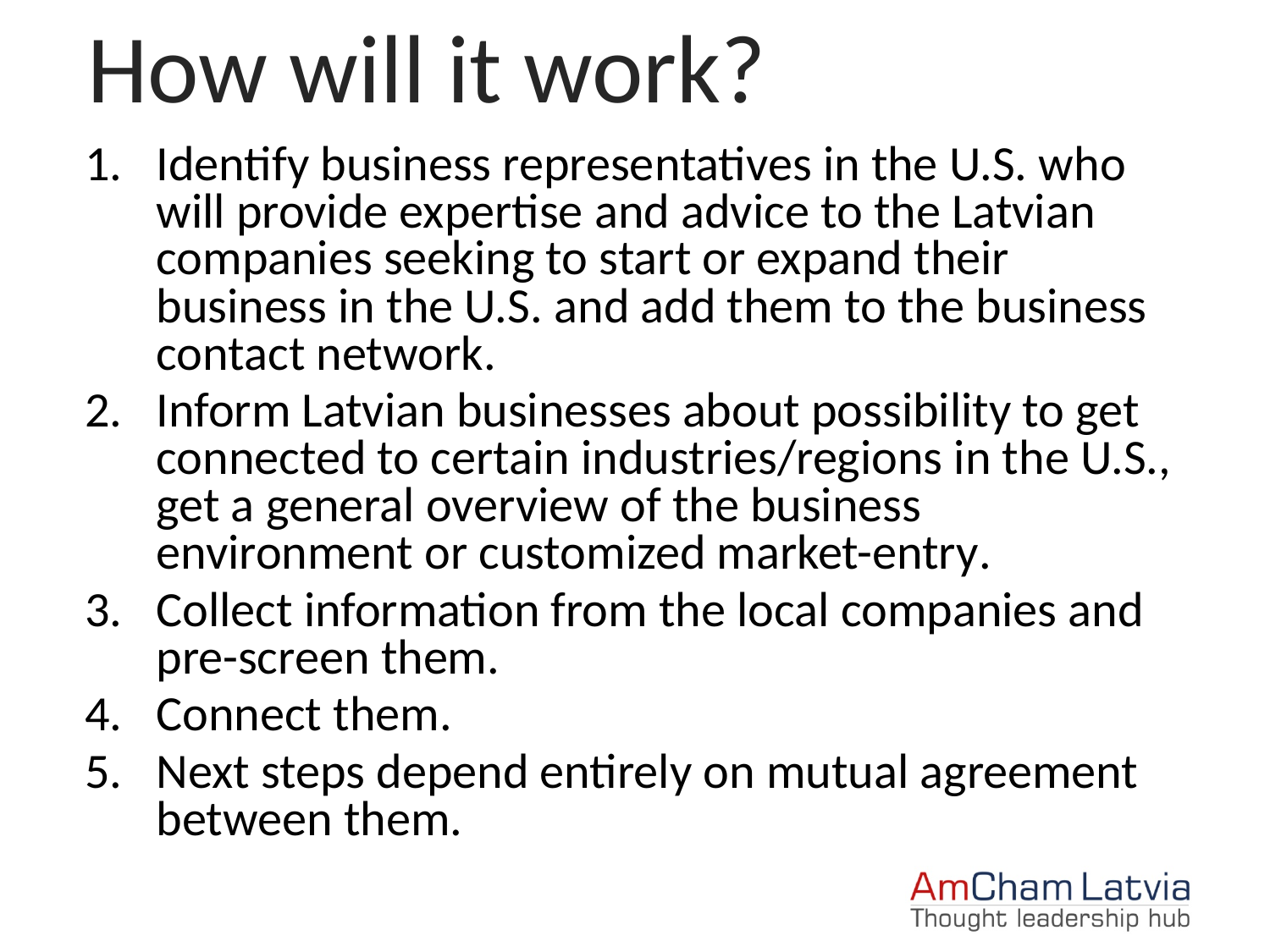

How will it work?
Identify business representatives in the U.S. who will provide expertise and advice to the Latvian companies seeking to start or expand their business in the U.S. and add them to the business contact network.
Inform Latvian businesses about possibility to get connected to certain industries/regions in the U.S., get a general overview of the business environment or customized market-entry.
Collect information from the local companies and pre-screen them.
Connect them.
Next steps depend entirely on mutual agreement between them.